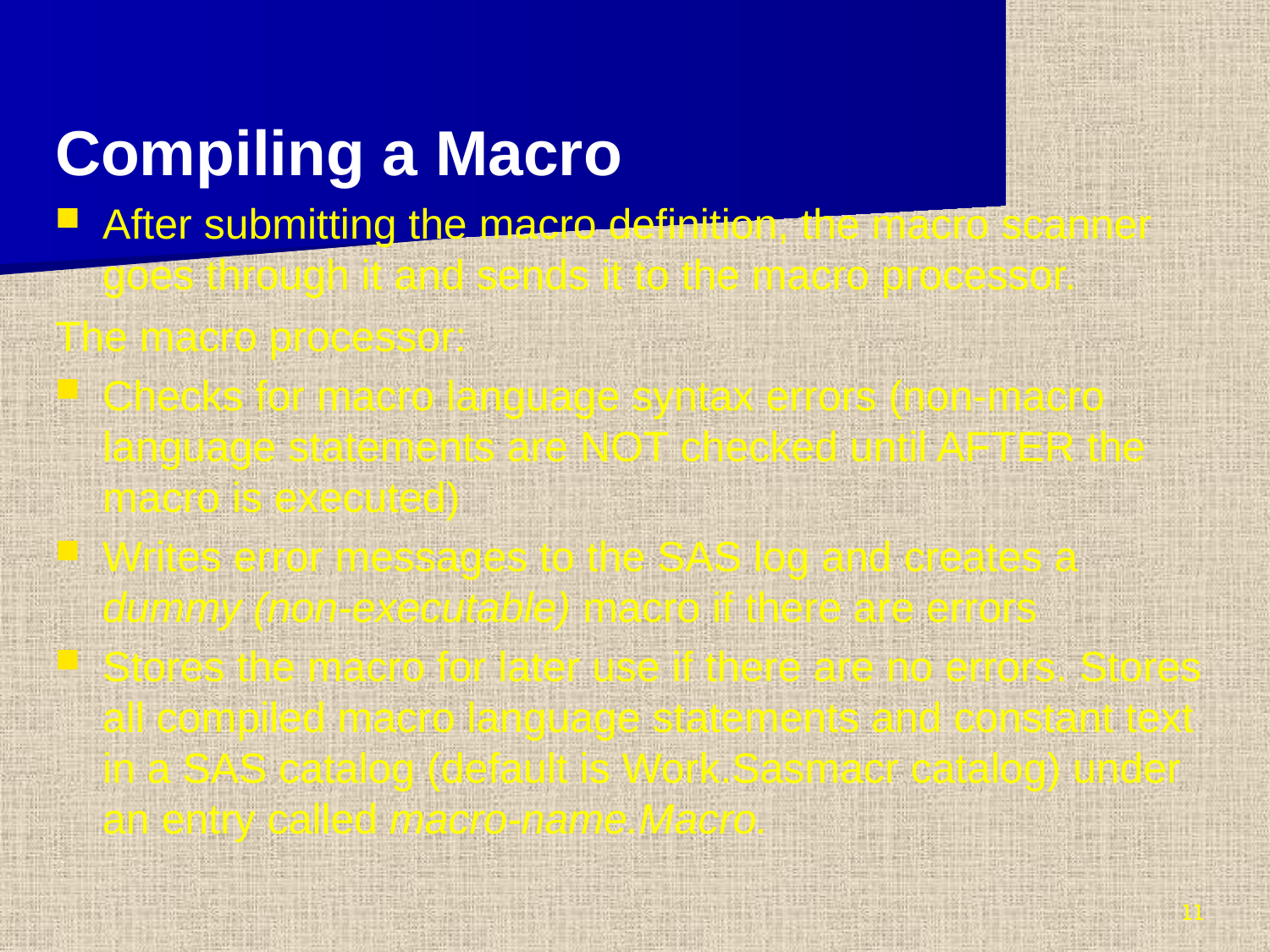

Compiling a Macro
After submitting the macro definition, the macro scanner goes through it and sends it to the macro processor.

The macro processor:
Checks for macro language syntax errors (non-macro language statements are NOT checked until AFTER the macro is executed)
Writes error messages to the SAS log and creates a dummy (non-executable) macro if there are errors
Stores the macro for later use if there are no errors. Stores all compiled macro language statements and constant text in a SAS catalog (default is Work.Sasmacr catalog) under an entry called macro-name.Macro.
11